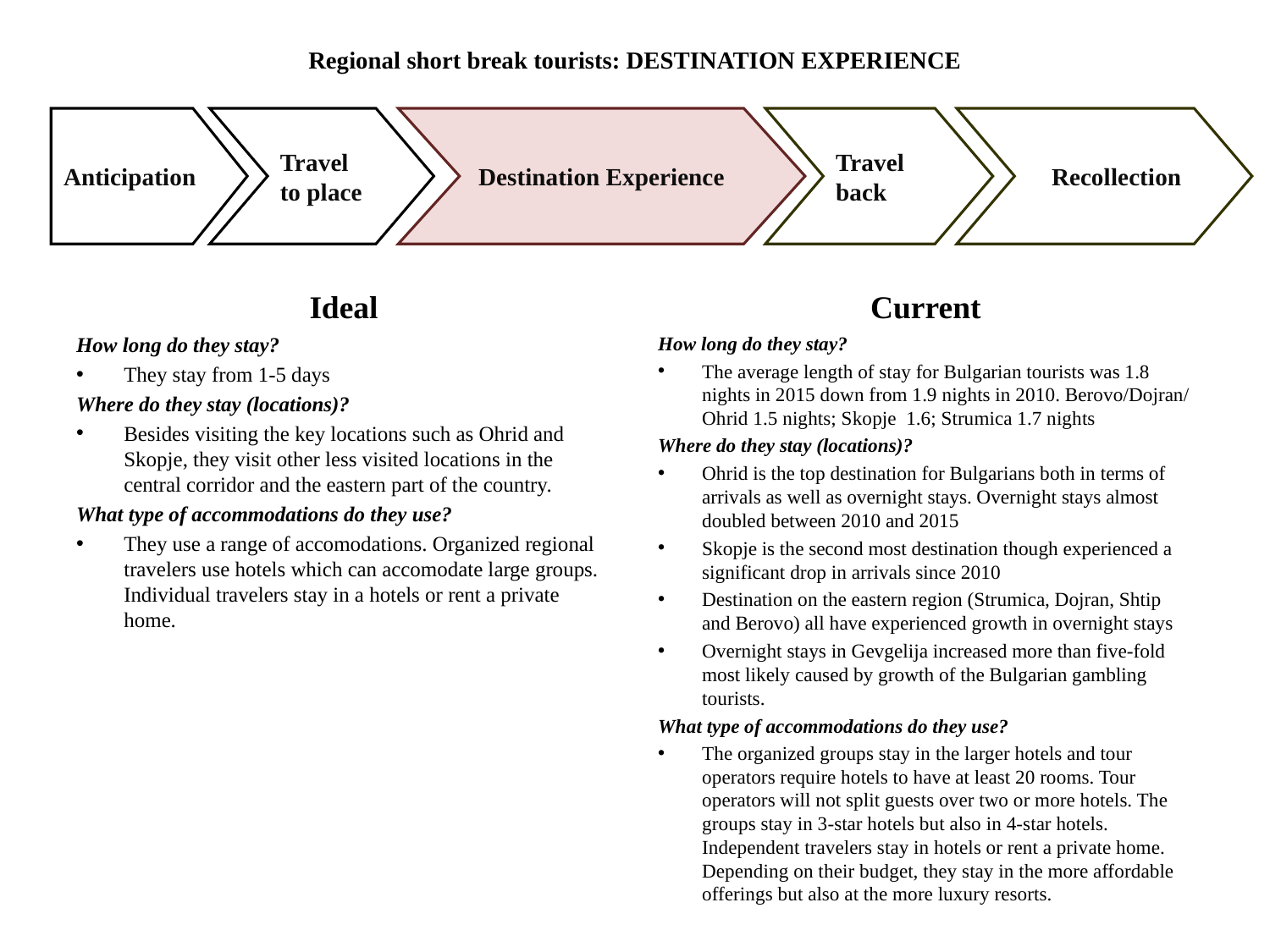

# Regional short break tourists: DESTINATION EXPERIENCE
Anticipation
Travel to place
Destination Experience
Travel back
    Recollection
Ideal
Current
How long do they stay?
They stay from 1-5 days
Where do they stay (locations)?
Besides visiting the key locations such as Ohrid and Skopje, they visit other less visited locations in the central corridor and the eastern part of the country.
What type of accommodations do they use?
They use a range of accomodations. Organized regional travelers use hotels which can accomodate large groups. Individual travelers stay in a hotels or rent a private home.
How long do they stay?
The average length of stay for Bulgarian tourists was 1.8 nights in 2015 down from 1.9 nights in 2010. Berovo/Dojran/ Ohrid 1.5 nights; Skopje  1.6; Strumica 1.7 nights
Where do they stay (locations)?
Ohrid is the top destination for Bulgarians both in terms of arrivals as well as overnight stays. Overnight stays almost doubled between 2010 and 2015
Skopje is the second most destination though experienced a significant drop in arrivals since 2010
Destination on the eastern region (Strumica, Dojran, Shtip and Berovo) all have experienced growth in overnight stays
Overnight stays in Gevgelija increased more than five-fold most likely caused by growth of the Bulgarian gambling tourists.
What type of accommodations do they use?
The organized groups stay in the larger hotels and tour operators require hotels to have at least 20 rooms. Tour operators will not split guests over two or more hotels. The groups stay in 3-star hotels but also in 4-star hotels. Independent travelers stay in hotels or rent a private home. Depending on their budget, they stay in the more affordable offerings but also at the more luxury resorts.